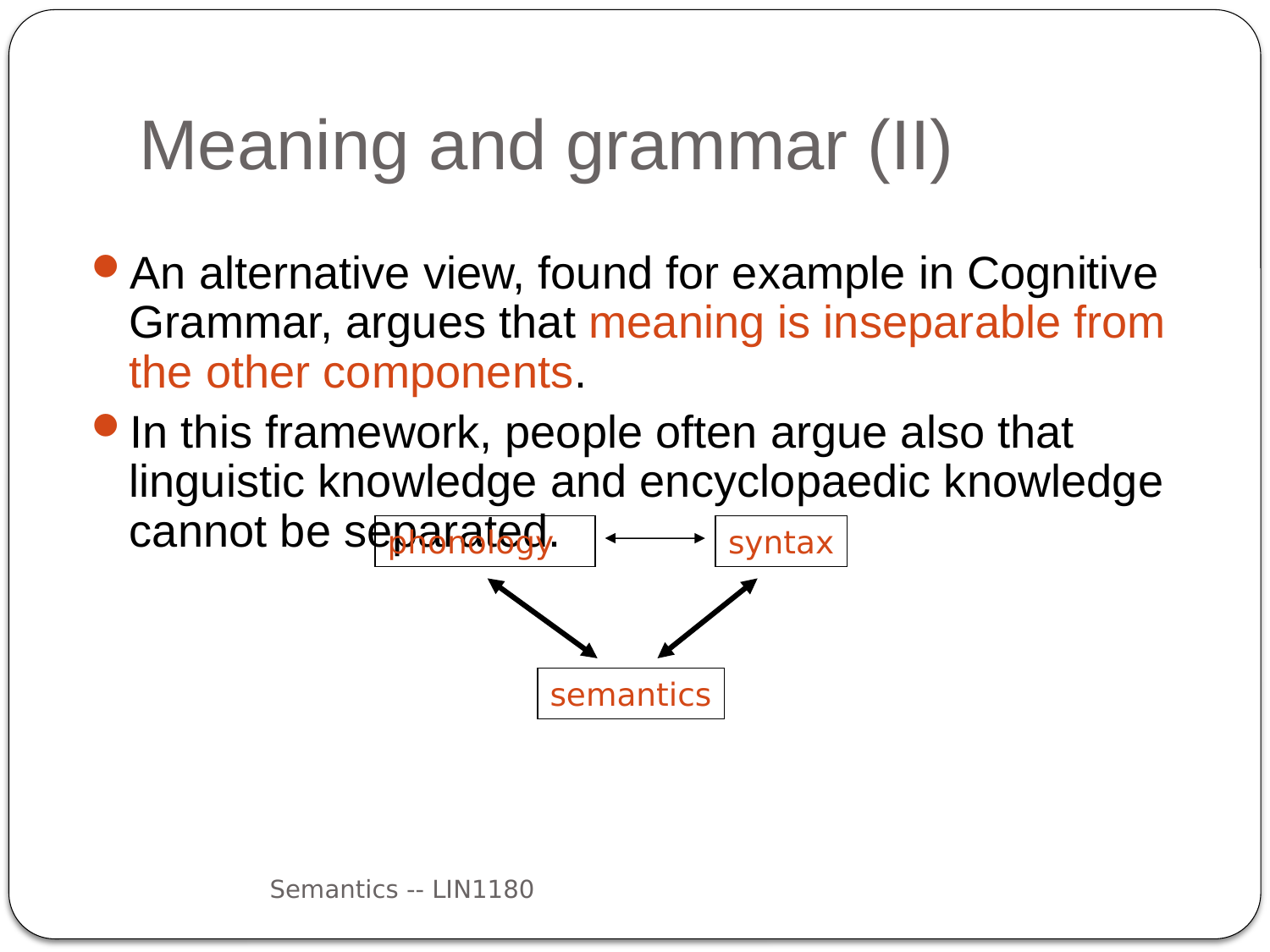

# Meaning and grammar (II)
An alternative view, found for example in Cognitive Grammar, argues that meaning is inseparable from the other components.
In this framework, people often argue also that linguistic knowledge and encyclopaedic knowledge cannot be separated.

phonology
syntax

semantics
Semantics -- LIN1180